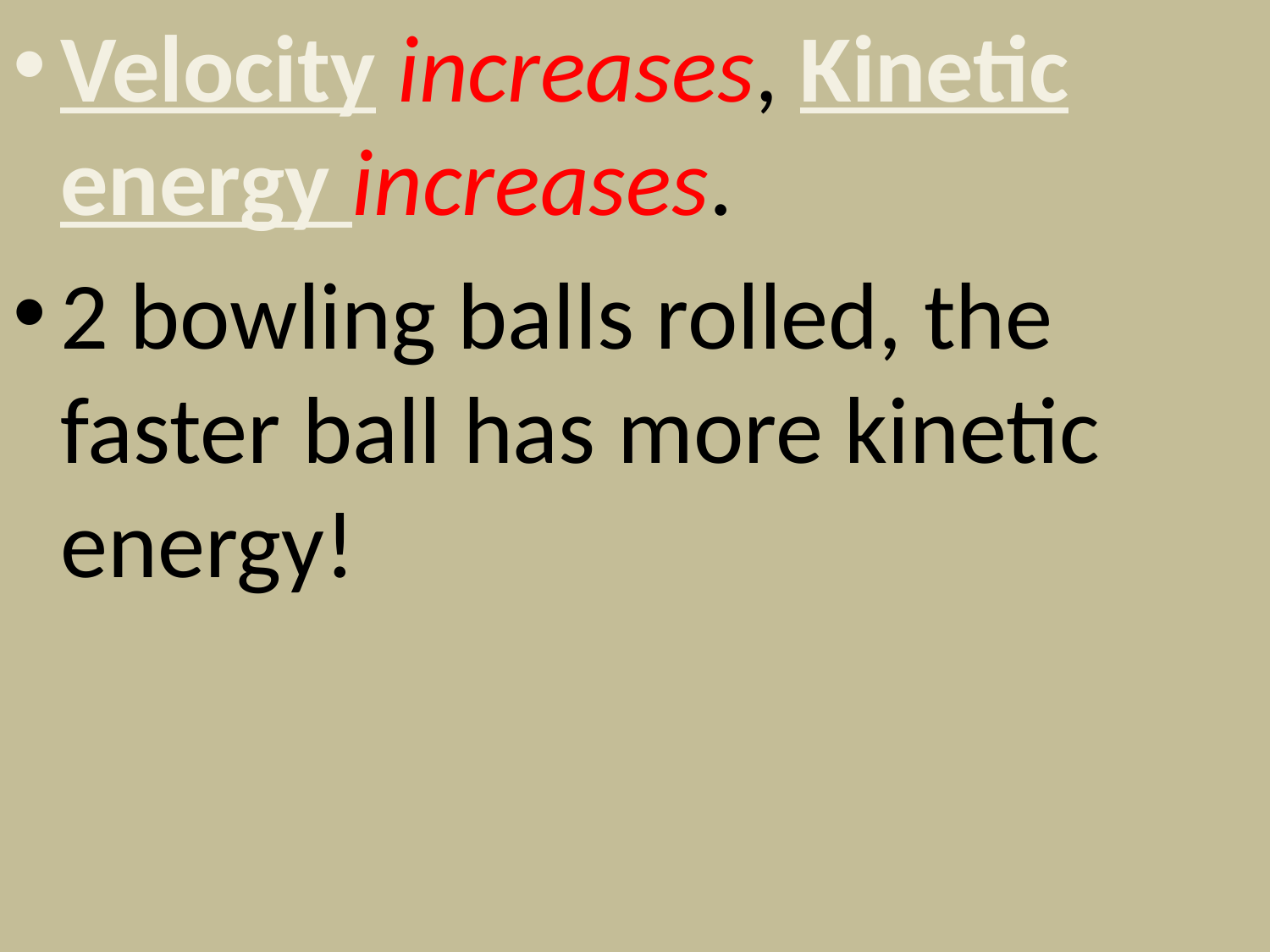

Velocity increases, Kinetic energy increases.
2 bowling balls rolled, the faster ball has more kinetic energy!